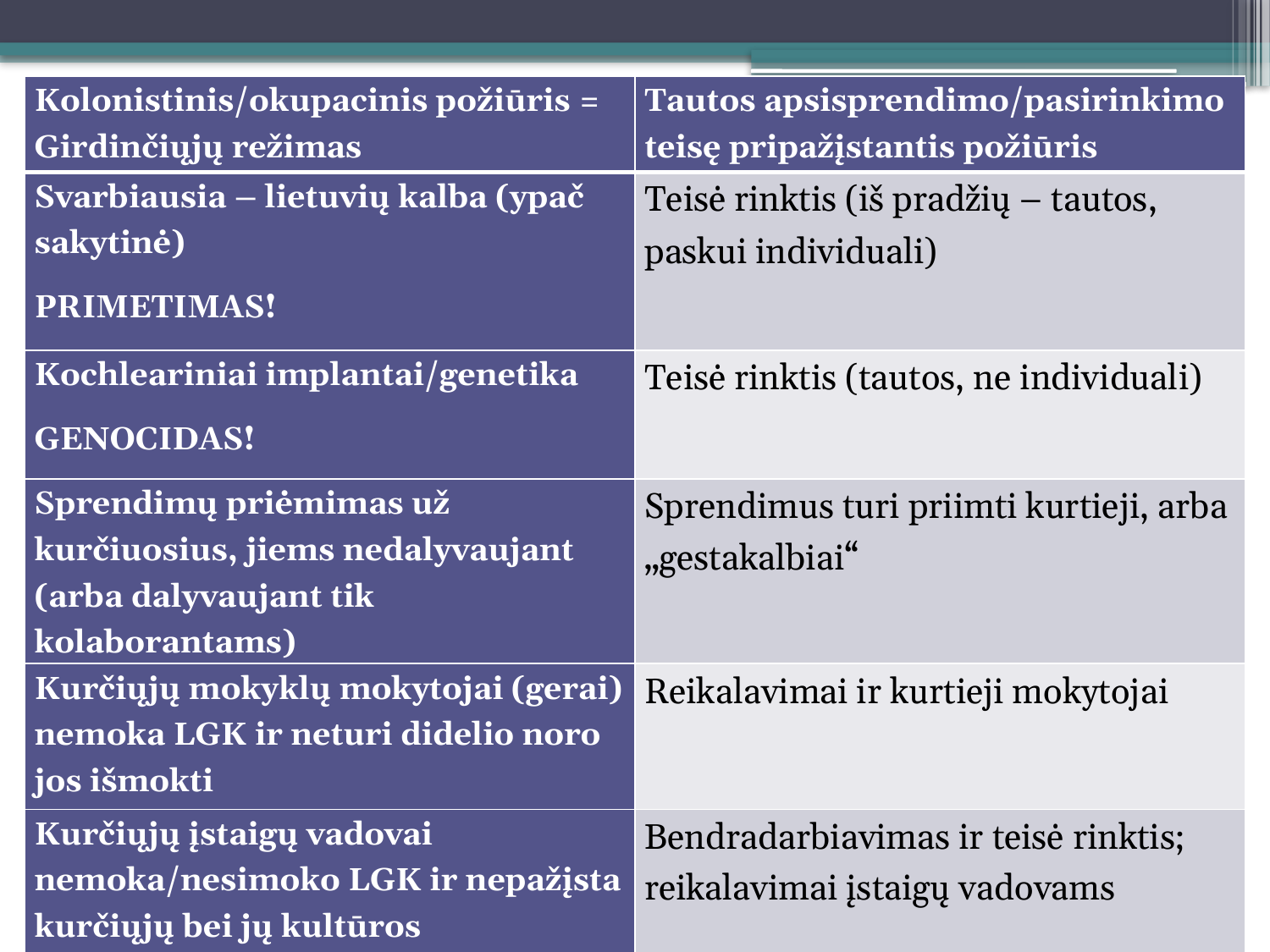

| Kolonistinis/okupacinis požiūris = Girdinčiųjų režimas | Tautos apsisprendimo/pasirinkimo teisę pripažįstantis požiūris |
| --- | --- |
| Svarbiausia – lietuvių kalba (ypač sakytinė) PRIMETIMAS! | Teisė rinktis (iš pradžių – tautos, paskui individuali) |
| Kochleariniai implantai/genetika GENOCIDAS! | Teisė rinktis (tautos, ne individuali) |
| Sprendimų priėmimas už kurčiuosius, jiems nedalyvaujant (arba dalyvaujant tik kolaborantams) | Sprendimus turi priimti kurtieji, arba „gestakalbiai“ |
| Kurčiųjų mokyklų mokytojai (gerai) nemoka LGK ir neturi didelio noro jos išmokti | Reikalavimai ir kurtieji mokytojai |
| Kurčiųjų įstaigų vadovai nemoka/nesimoko LGK ir nepažįsta kurčiųjų bei jų kultūros | Bendradarbiavimas ir teisė rinktis; reikalavimai įstaigų vadovams |